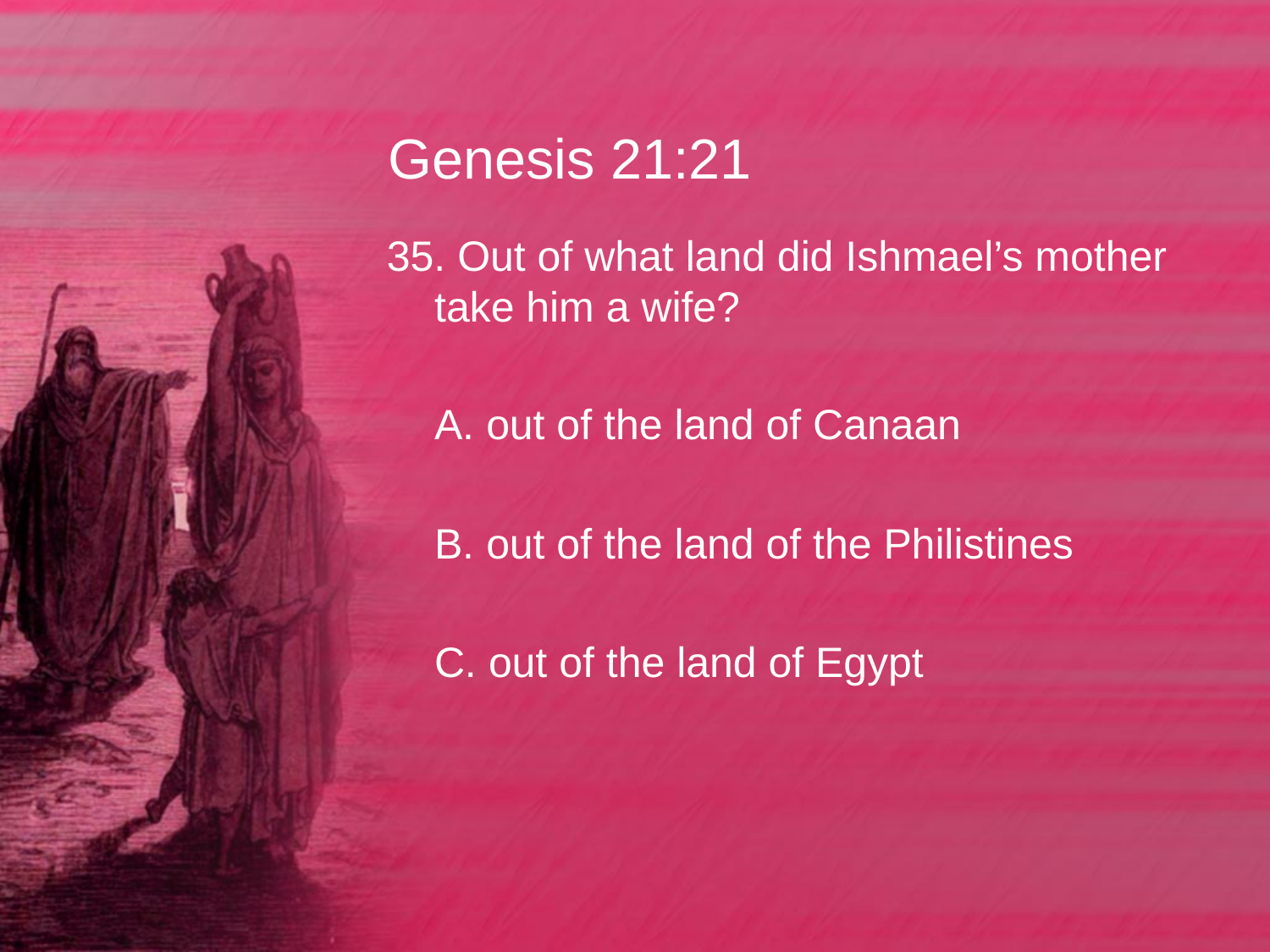

# Genesis 21:21
35. Out of what land did Ishmael’s mother take him a wife?

	A. out of the land of Canaan

	B. out of the land of the Philistines

	C. out of the land of Egypt